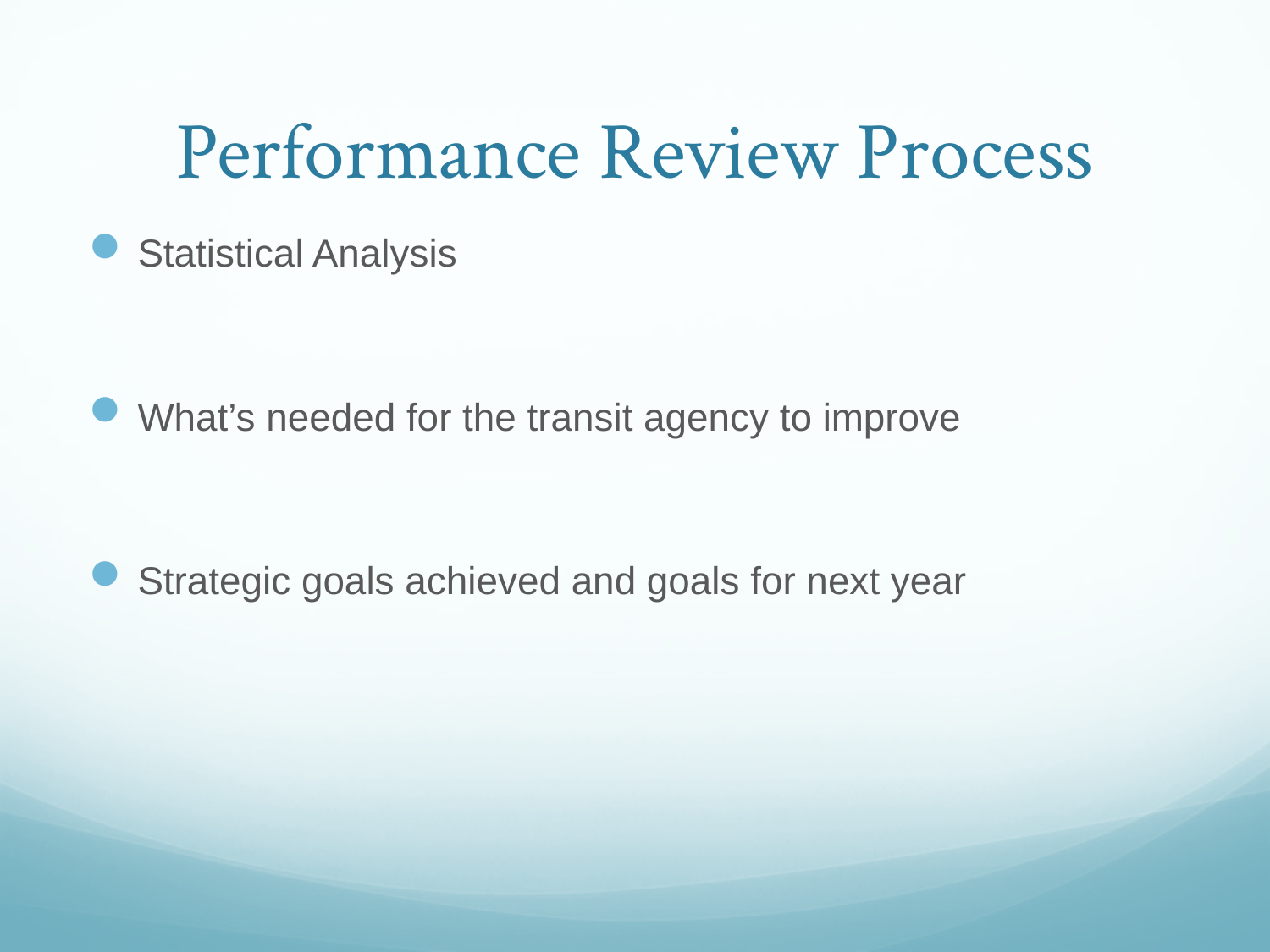

# Performance Review Process
Statistical Analysis

What’s needed for the transit agency to improve

Strategic goals achieved and goals for next year